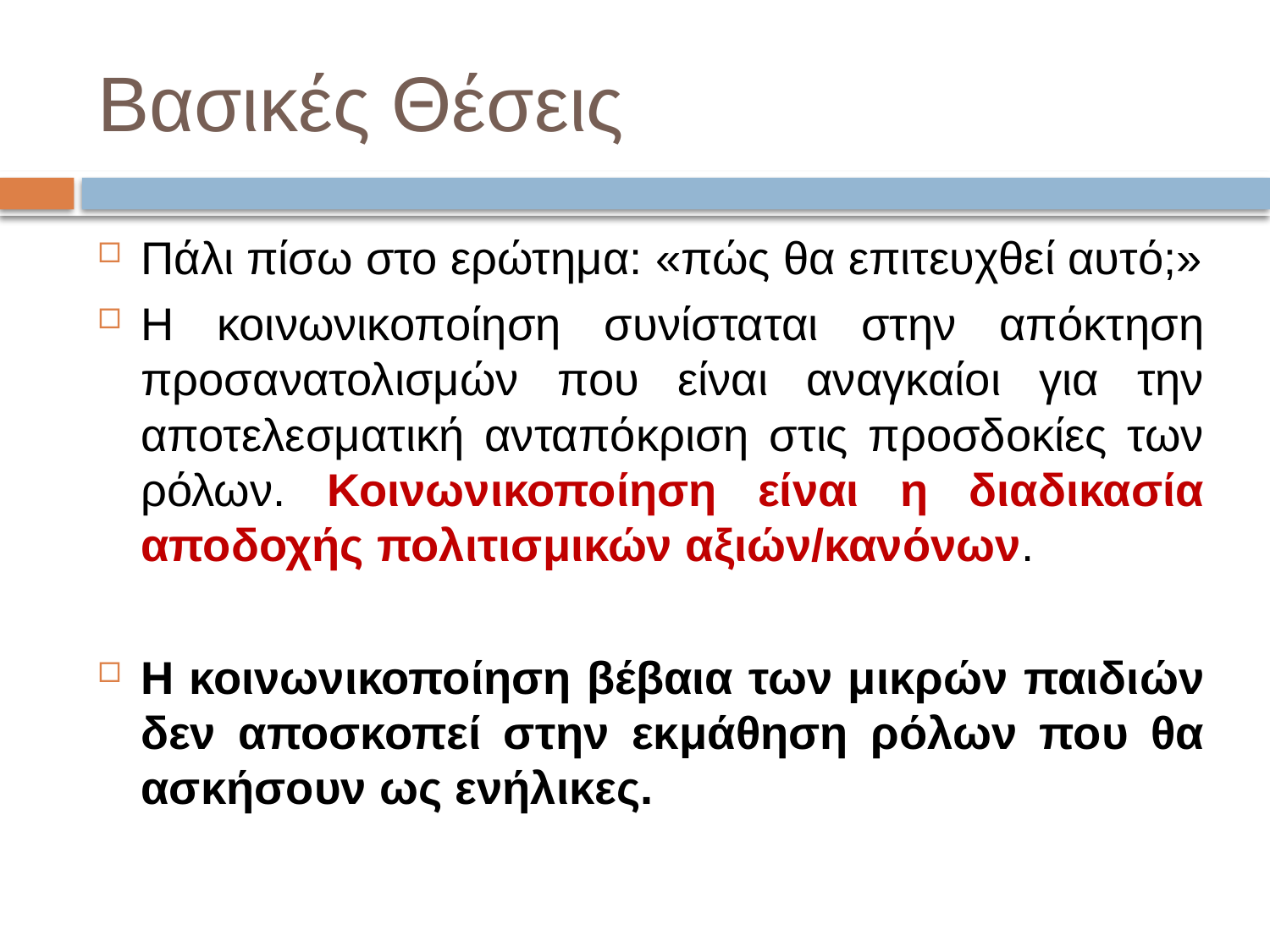

# Βασικές Θέσεις
Πάλι πίσω στο ερώτημα: «πώς θα επιτευχθεί αυτό;»
Η κοινωνικοποίηση συνίσταται στην απόκτηση προσανατολισμών που είναι αναγκαίοι για την αποτελεσματική ανταπόκριση στις προσδοκίες των ρόλων. Κοινωνικοποίηση είναι η διαδικασία αποδοχής πολιτισμικών αξιών/κανόνων.

Η κοινωνικοποίηση βέβαια των μικρών παιδιών δεν αποσκοπεί στην εκμάθηση ρόλων που θα ασκήσουν ως ενήλικες.